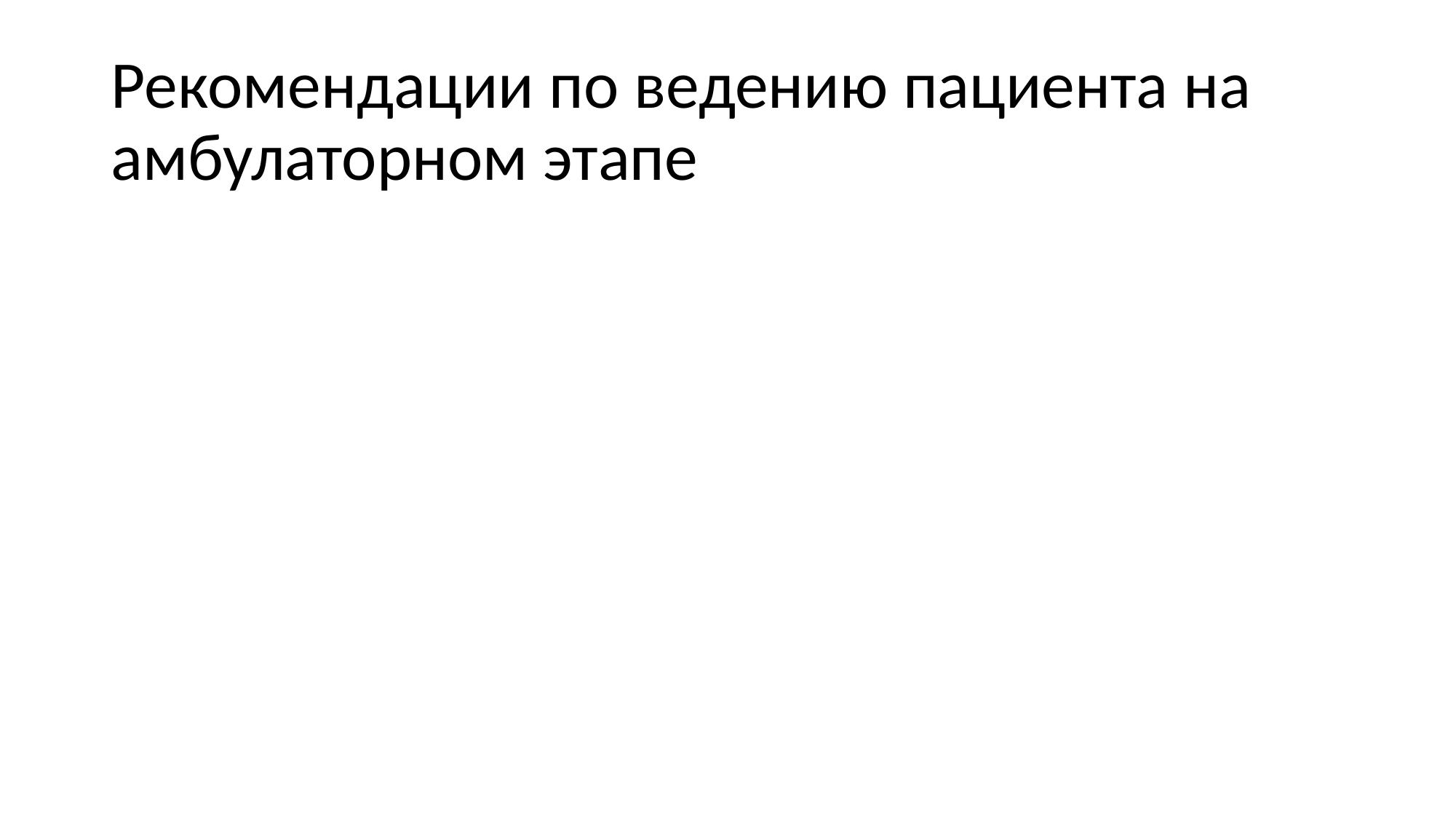

# Рекомендации по ведению пациента на амбулаторном этапе